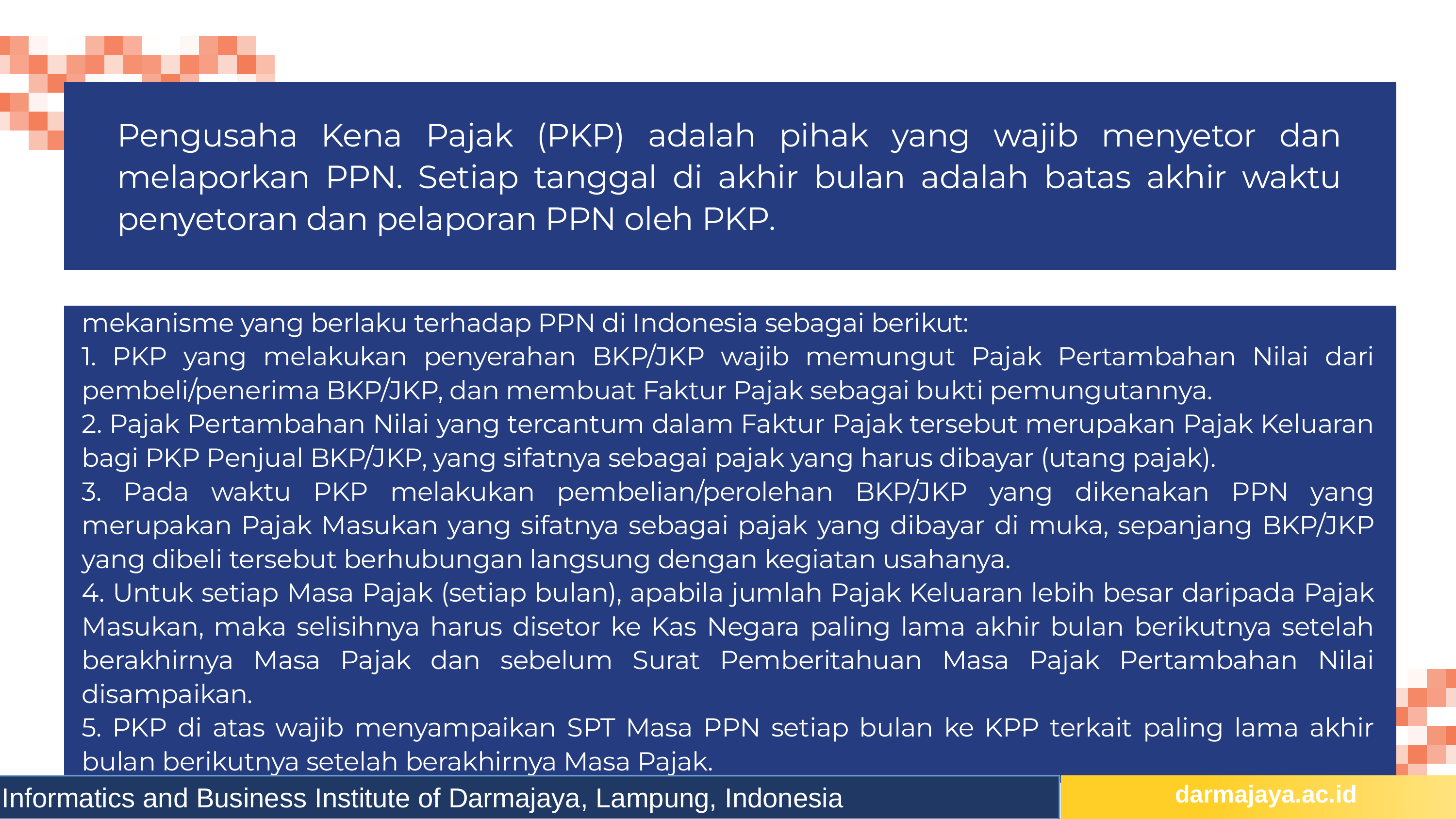

Pengusaha Kena Pajak (PKP) adalah pihak yang wajib menyetor dan melaporkan PPN. Setiap tanggal di akhir bulan adalah batas akhir waktu penyetoran dan pelaporan PPN oleh PKP.
mekanisme yang berlaku terhadap PPN di Indonesia sebagai berikut:
1. PKP yang melakukan penyerahan BKP/JKP wajib memungut Pajak Pertambahan Nilai dari pembeli/penerima BKP/JKP, dan membuat Faktur Pajak sebagai bukti pemungutannya.
2. Pajak Pertambahan Nilai yang tercantum dalam Faktur Pajak tersebut merupakan Pajak Keluaran bagi PKP Penjual BKP/JKP, yang sifatnya sebagai pajak yang harus dibayar (utang pajak).
3. Pada waktu PKP melakukan pembelian/perolehan BKP/JKP yang dikenakan PPN yang merupakan Pajak Masukan yang sifatnya sebagai pajak yang dibayar di muka, sepanjang BKP/JKP yang dibeli tersebut berhubungan langsung dengan kegiatan usahanya.
4. Untuk setiap Masa Pajak (setiap bulan), apabila jumlah Pajak Keluaran lebih besar daripada Pajak Masukan, maka selisihnya harus disetor ke Kas Negara paling lama akhir bulan berikutnya setelah berakhirnya Masa Pajak dan sebelum Surat Pemberitahuan Masa Pajak Pertambahan Nilai disampaikan.
5. PKP di atas wajib menyampaikan SPT Masa PPN setiap bulan ke KPP terkait paling lama akhir bulan berikutnya setelah berakhirnya Masa Pajak.

Informatics and Business Institute of Darmajaya, Lampung, Indonesia

        darmajaya.ac.id